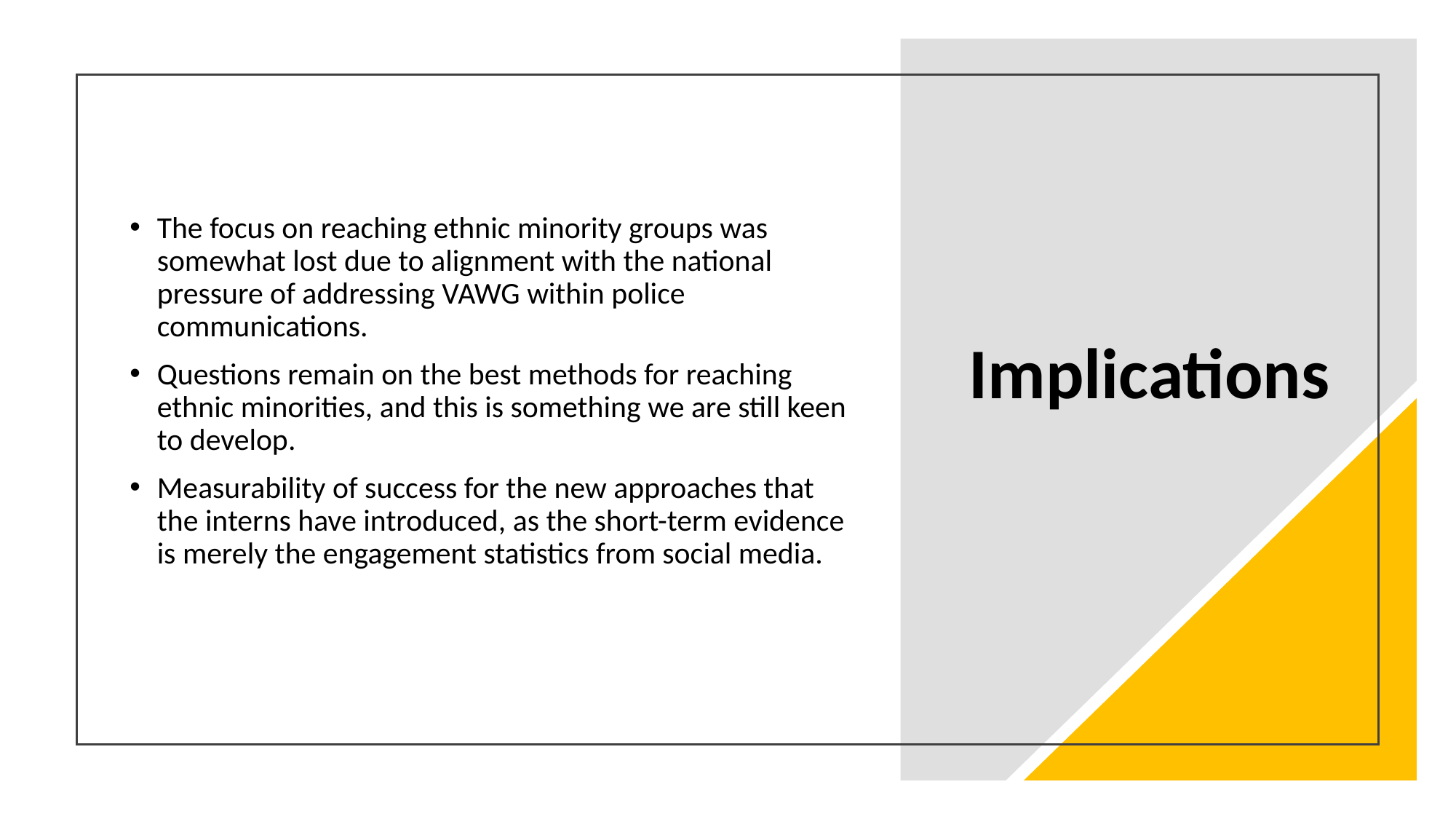

The focus on reaching ethnic minority groups was somewhat lost due to alignment with the national pressure of addressing VAWG within police communications.
Questions remain on the best methods for reaching ethnic minorities, and this is something we are still keen to develop.
Measurability of success for the new approaches that the interns have introduced, as the short-term evidence is merely the engagement statistics from social media.

# Implications